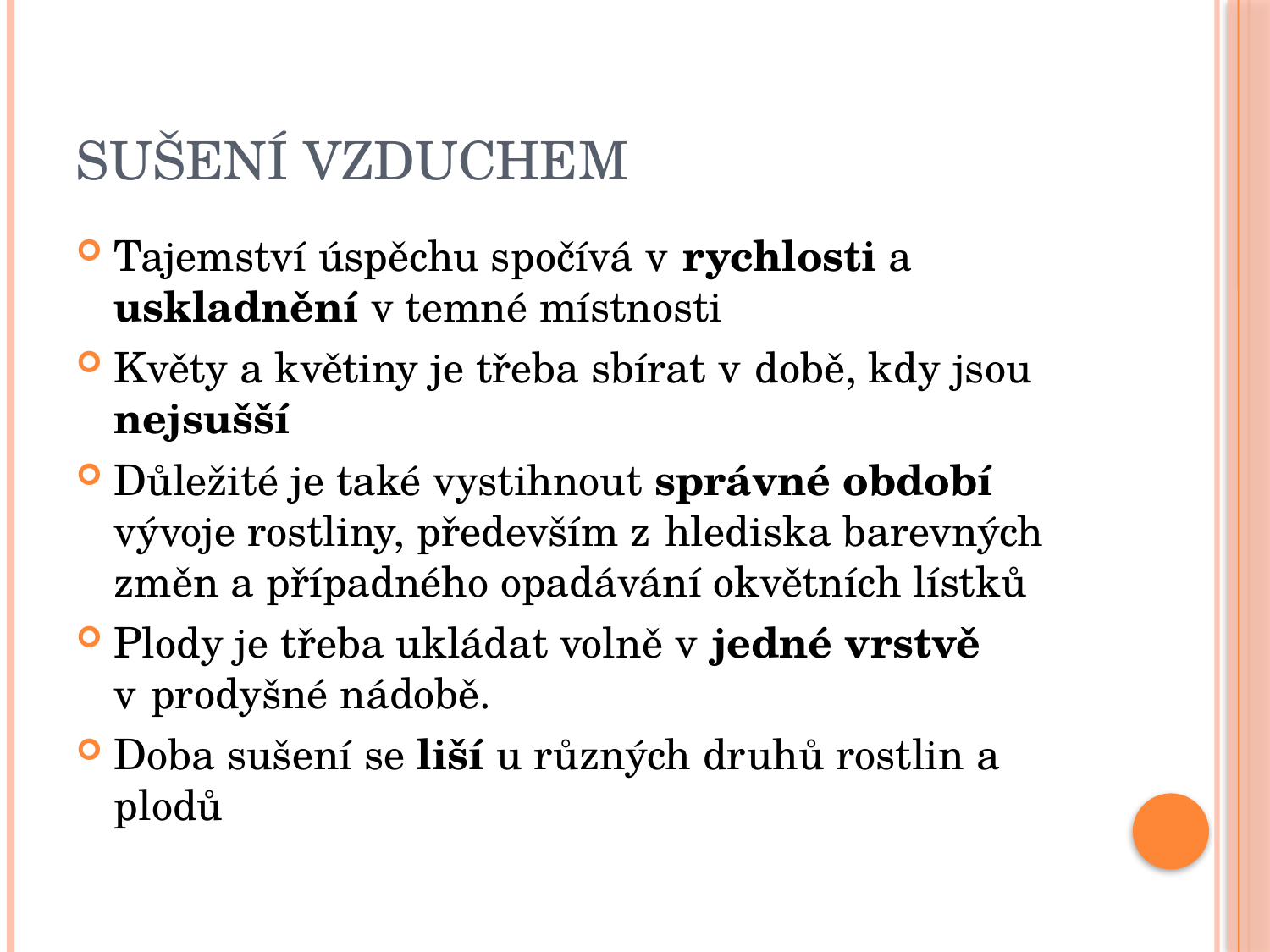

# Sušení vzduchem
Tajemství úspěchu spočívá v rychlosti a uskladnění v temné místnosti
Květy a květiny je třeba sbírat v době, kdy jsou nejsušší
Důležité je také vystihnout správné období vývoje rostliny, především z hlediska barevných změn a případného opadávání okvětních lístků
Plody je třeba ukládat volně v jedné vrstvě v prodyšné nádobě.
Doba sušení se liší u různých druhů rostlin a plodů